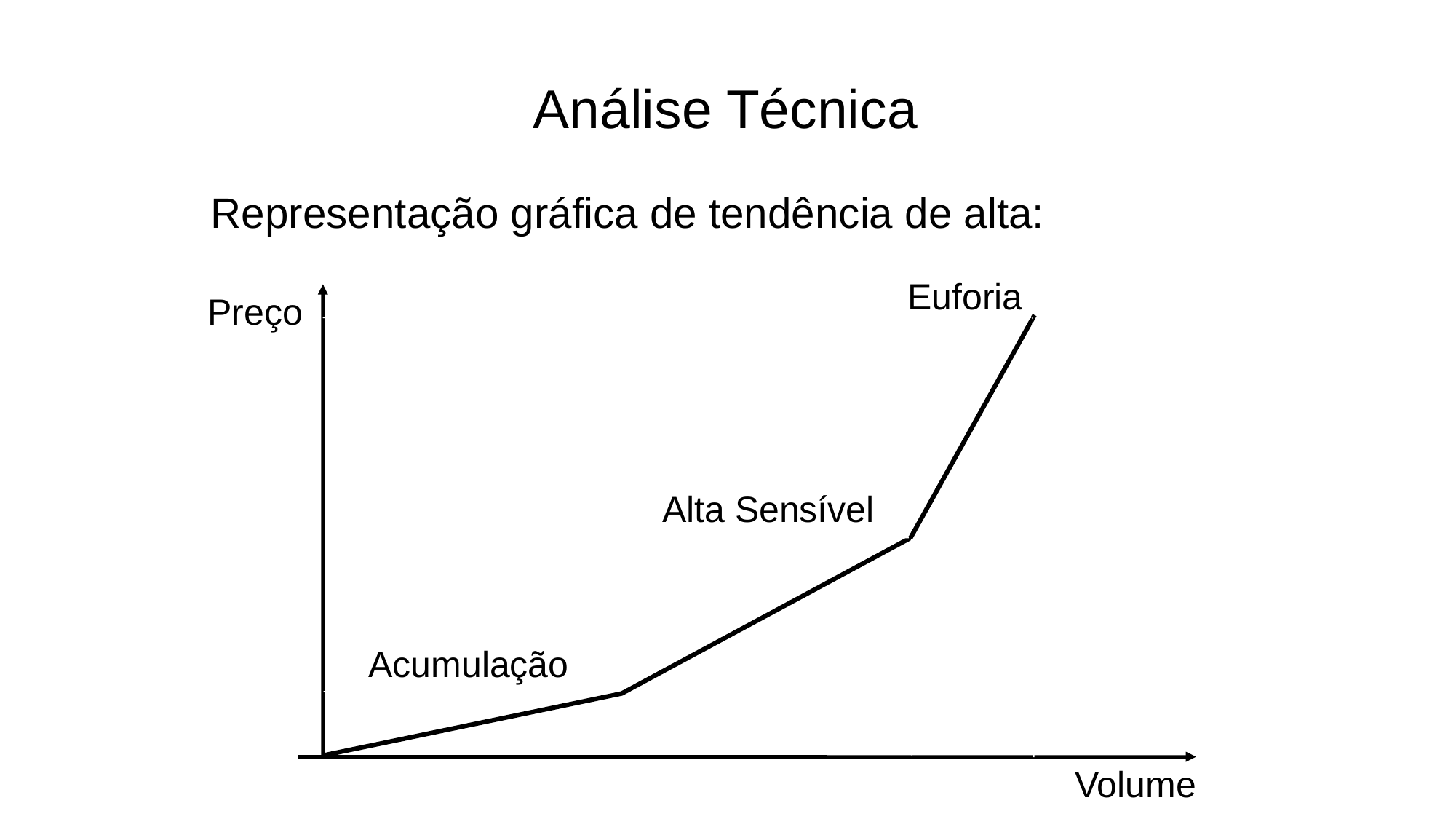

Análise Técnica
Representação gráfica de tendência de alta:
Euforia
Preço

Alta Sensível

Acumulação

Volume